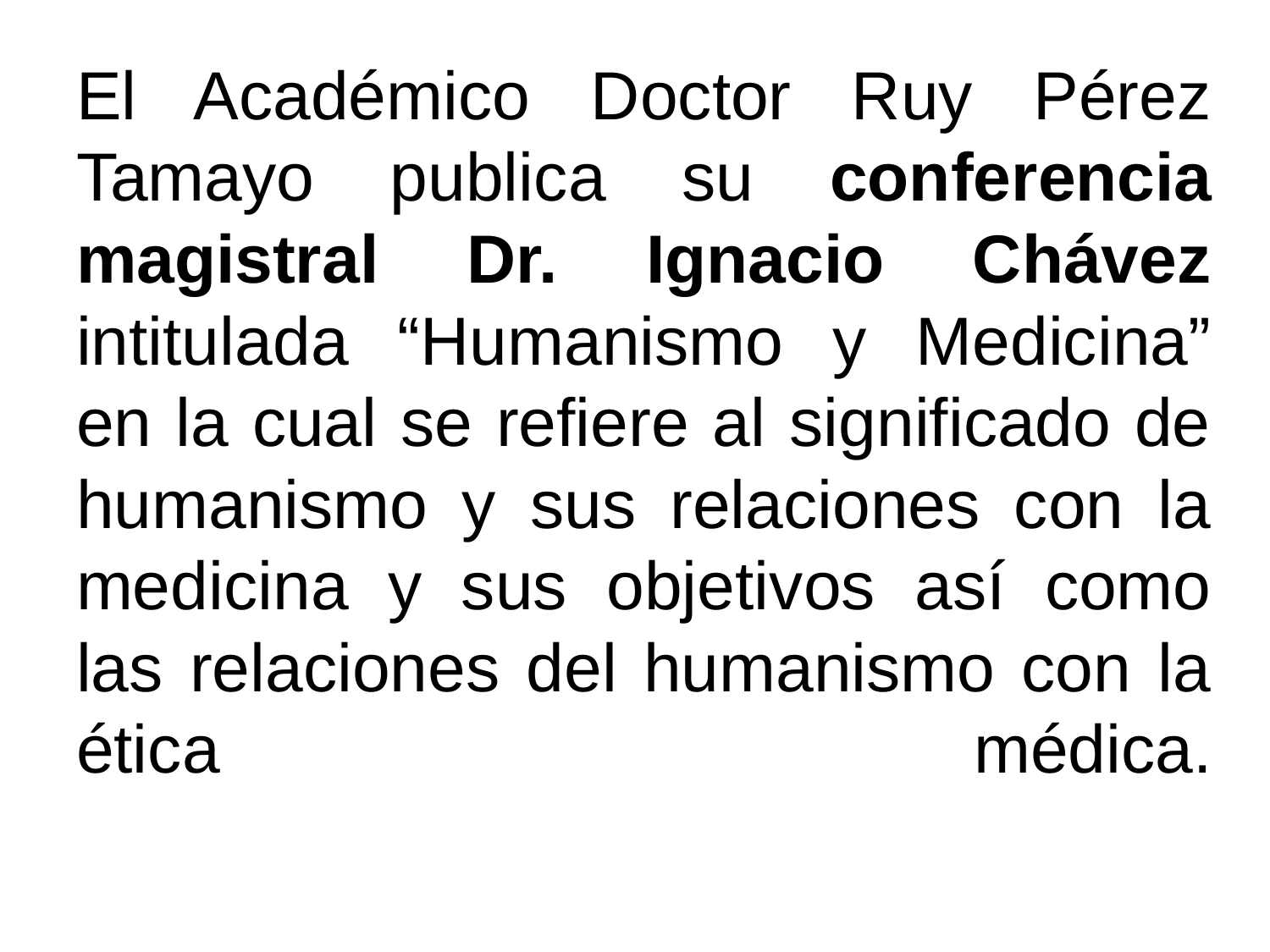

# El Académico Doctor Ruy Pérez Tamayo publica su conferencia magistral Dr. Ignacio Chávez intitulada “Humanismo y Medicina” en la cual se refiere al significado de humanismo y sus relaciones con la medicina y sus objetivos así como las relaciones del humanismo con la ética médica.